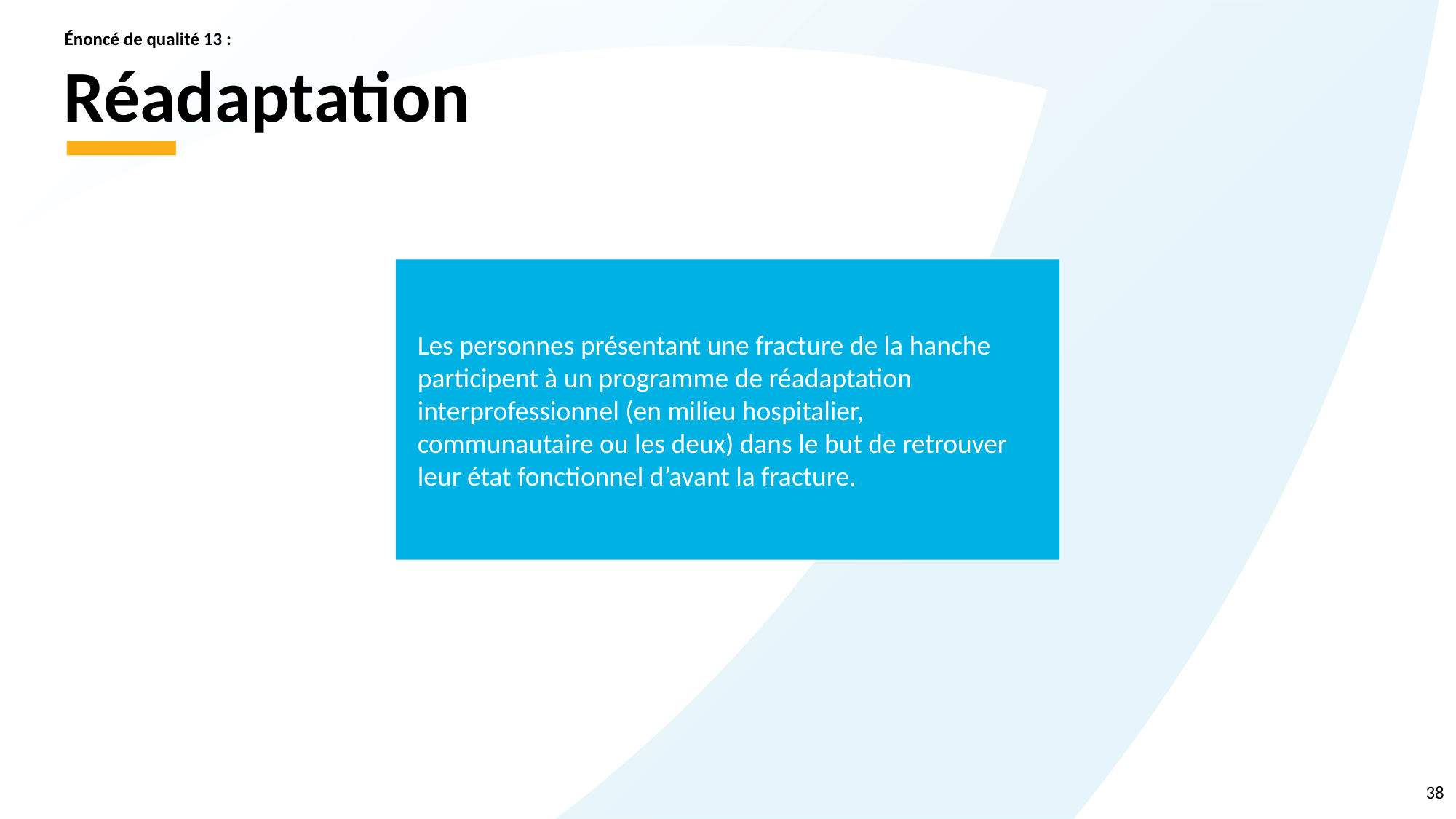

Énoncé de qualité 13 :
# Réadaptation
Les personnes présentant une fracture de la hanche participent à un programme de réadaptation interprofessionnel (en milieu hospitalier, communautaire ou les deux) dans le but de retrouver leur état fonctionnel d’avant la fracture.
38